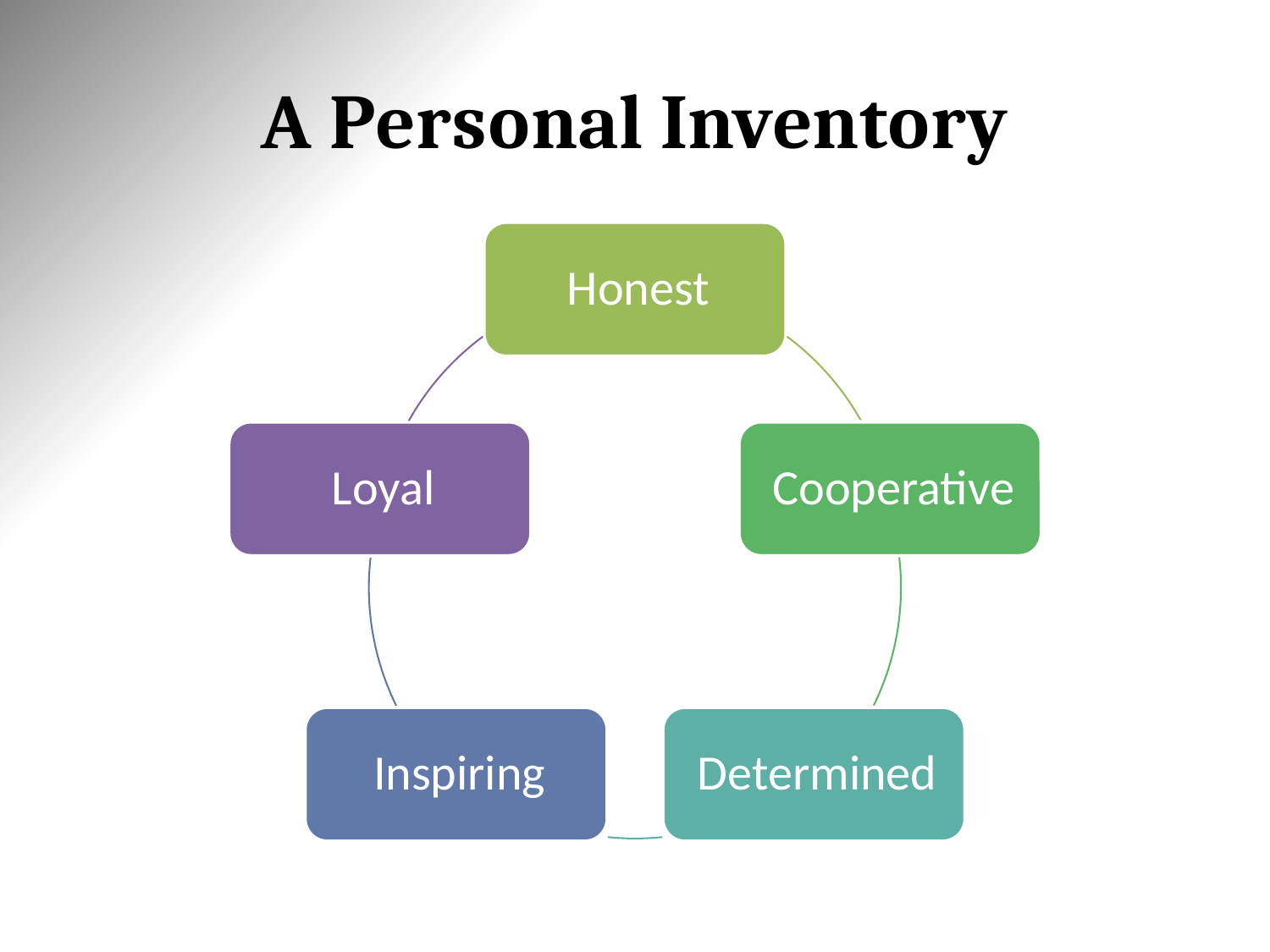

# A Personal Inventory
Honest
Cooperative
Determined
Inspiring
Loyal